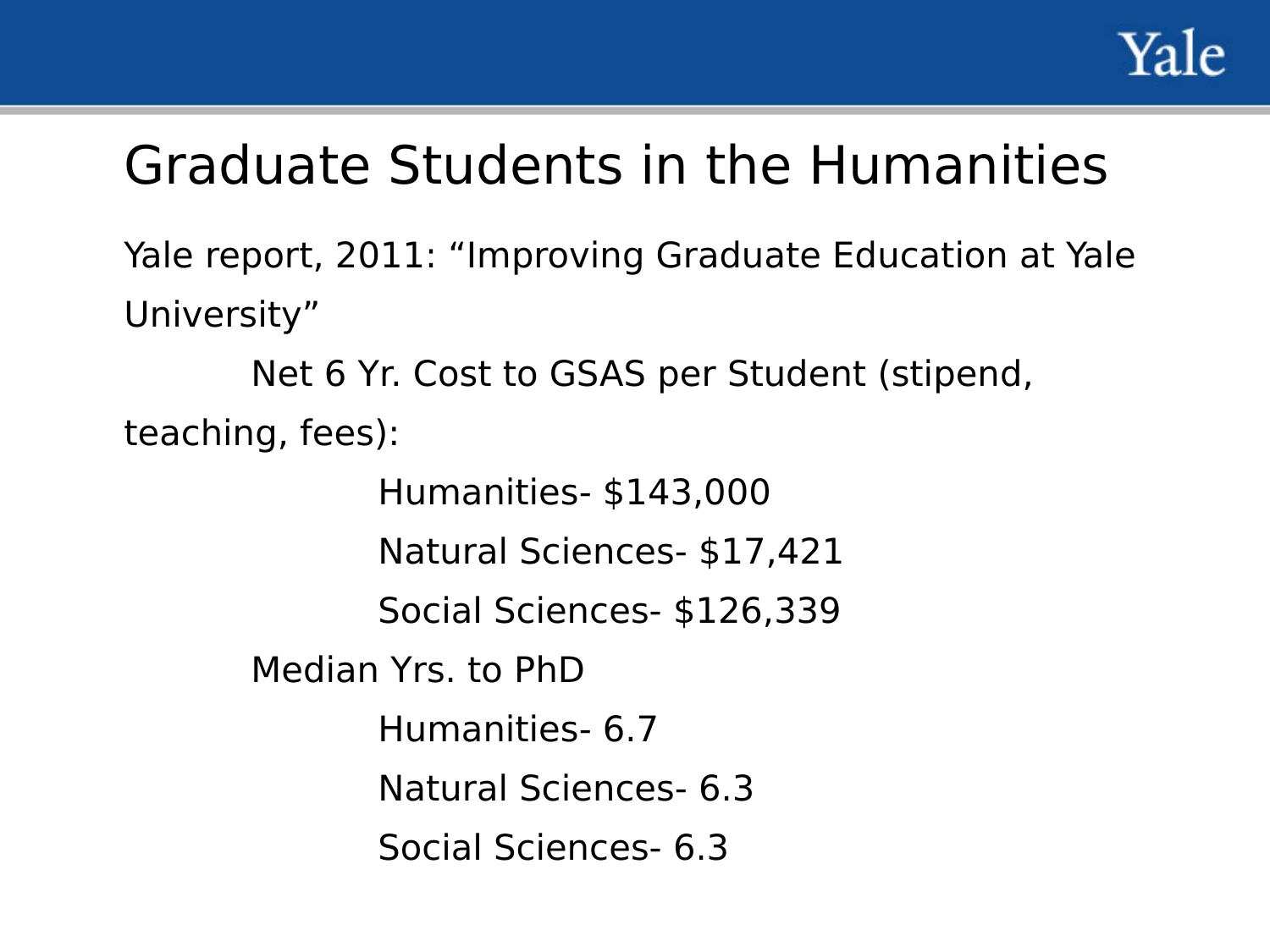

Graduate Students in the Humanities
Yale report, 2011: “Improving Graduate Education at Yale University”
	Net 6 Yr. Cost to GSAS per Student (stipend, 	teaching, fees):
		Humanities- $143,000
		Natural Sciences- $17,421
		Social Sciences- $126,339
	Median Yrs. to PhD
		Humanities- 6.7
		Natural Sciences- 6.3
		Social Sciences- 6.3